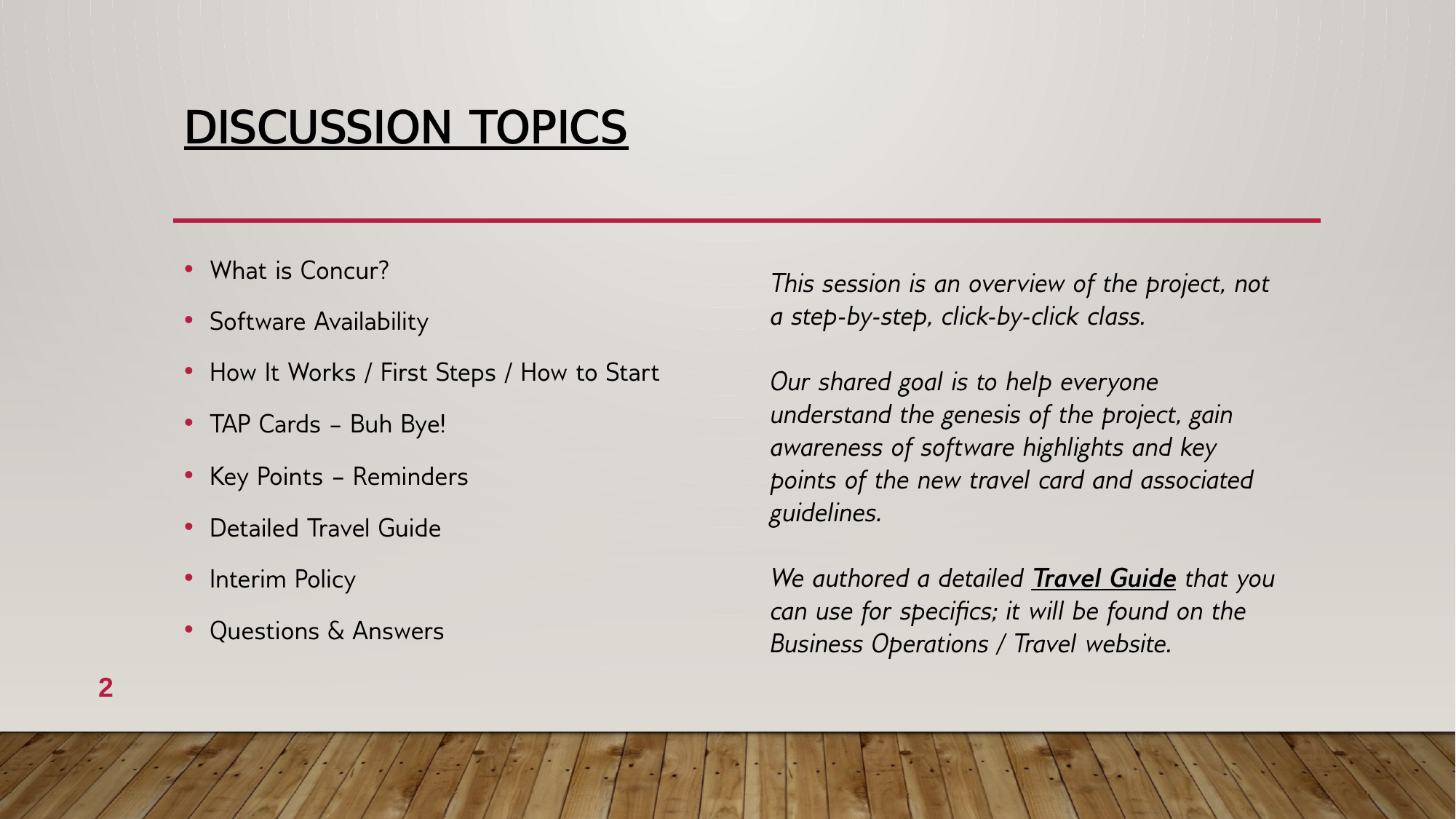

# DISCUSSION tOPICS
What is Concur?
Software Availability
How It Works / First Steps / How to Start
TAP Cards – Buh Bye!
Key Points – Reminders
Detailed Travel Guide
Interim Policy
Questions & Answers
This session is an overview of the project, not a step-by-step, click-by-click class.

Our shared goal is to help everyone understand the genesis of the project, gain awareness of software highlights and key points of the new travel card and associated guidelines.

We authored a detailed Travel Guide that you can use for specifics; it will be found on the Business Operations / Travel website.
2